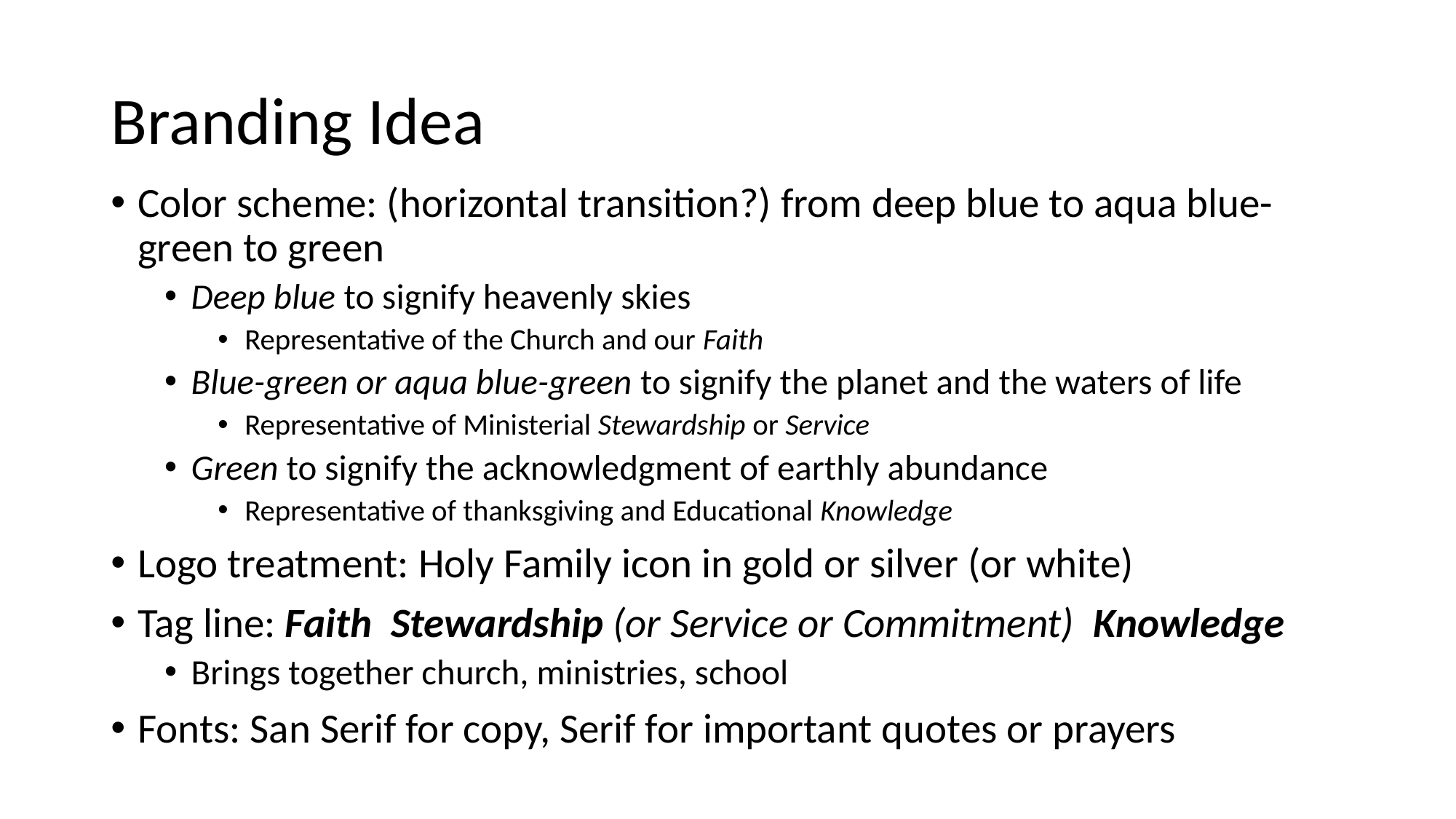

# Branding Idea
Color scheme: (horizontal transition?) from deep blue to aqua blue-green to green
Deep blue to signify heavenly skies
Representative of the Church and our Faith
Blue-green or aqua blue-green to signify the planet and the waters of life
Representative of Ministerial Stewardship or Service
Green to signify the acknowledgment of earthly abundance
Representative of thanksgiving and Educational Knowledge
Logo treatment: Holy Family icon in gold or silver (or white)
Tag line: Faith  Stewardship (or Service or Commitment)  Knowledge
Brings together church, ministries, school
Fonts: San Serif for copy, Serif for important quotes or prayers